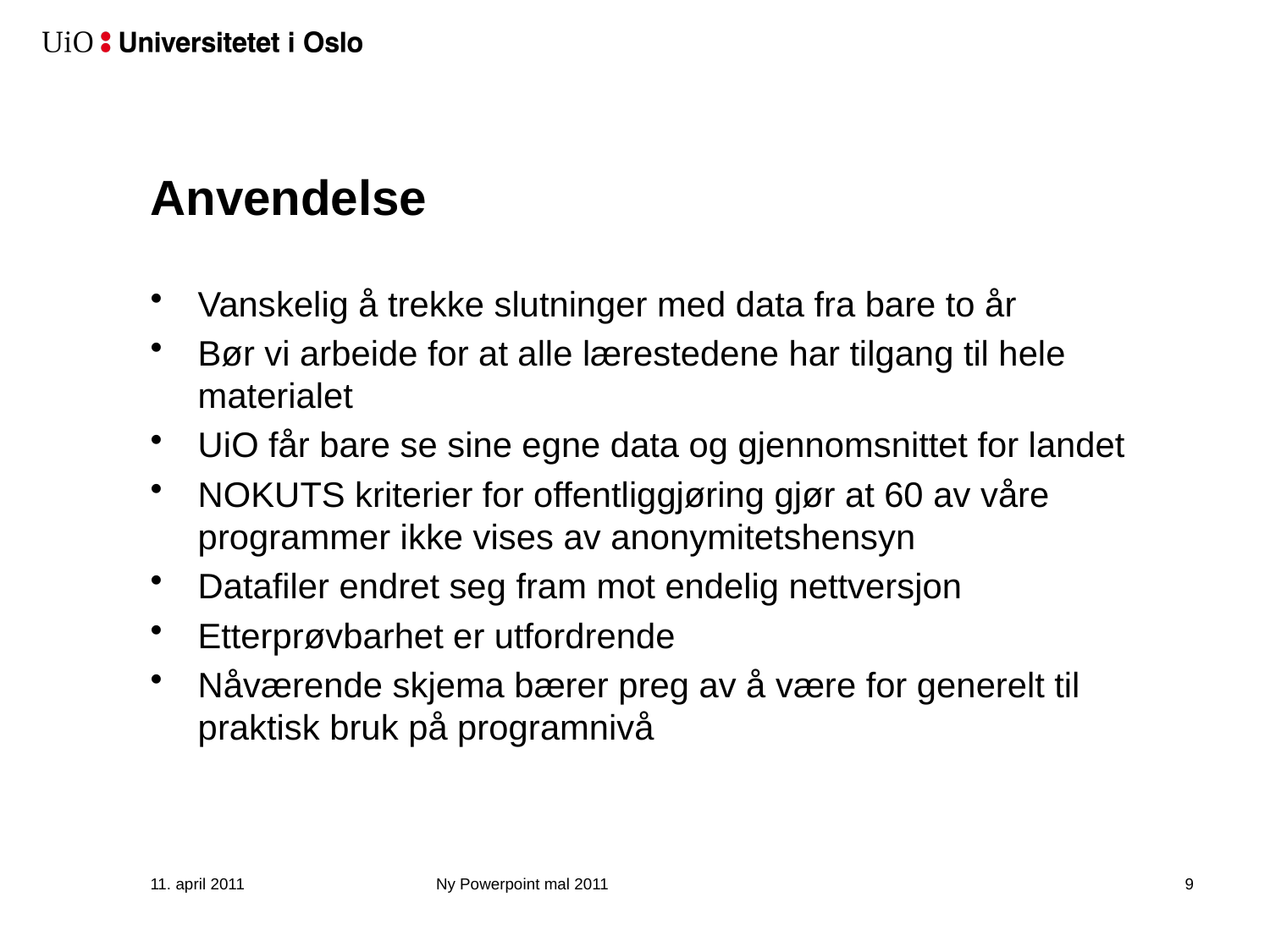

# Anvendelse
Vanskelig å trekke slutninger med data fra bare to år
Bør vi arbeide for at alle lærestedene har tilgang til hele materialet
UiO får bare se sine egne data og gjennomsnittet for landet
NOKUTS kriterier for offentliggjøring gjør at 60 av våre programmer ikke vises av anonymitetshensyn
Datafiler endret seg fram mot endelig nettversjon
Etterprøvbarhet er utfordrende
Nåværende skjema bærer preg av å være for generelt til praktisk bruk på programnivå

11. april 2011
Ny Powerpoint mal 2011
9